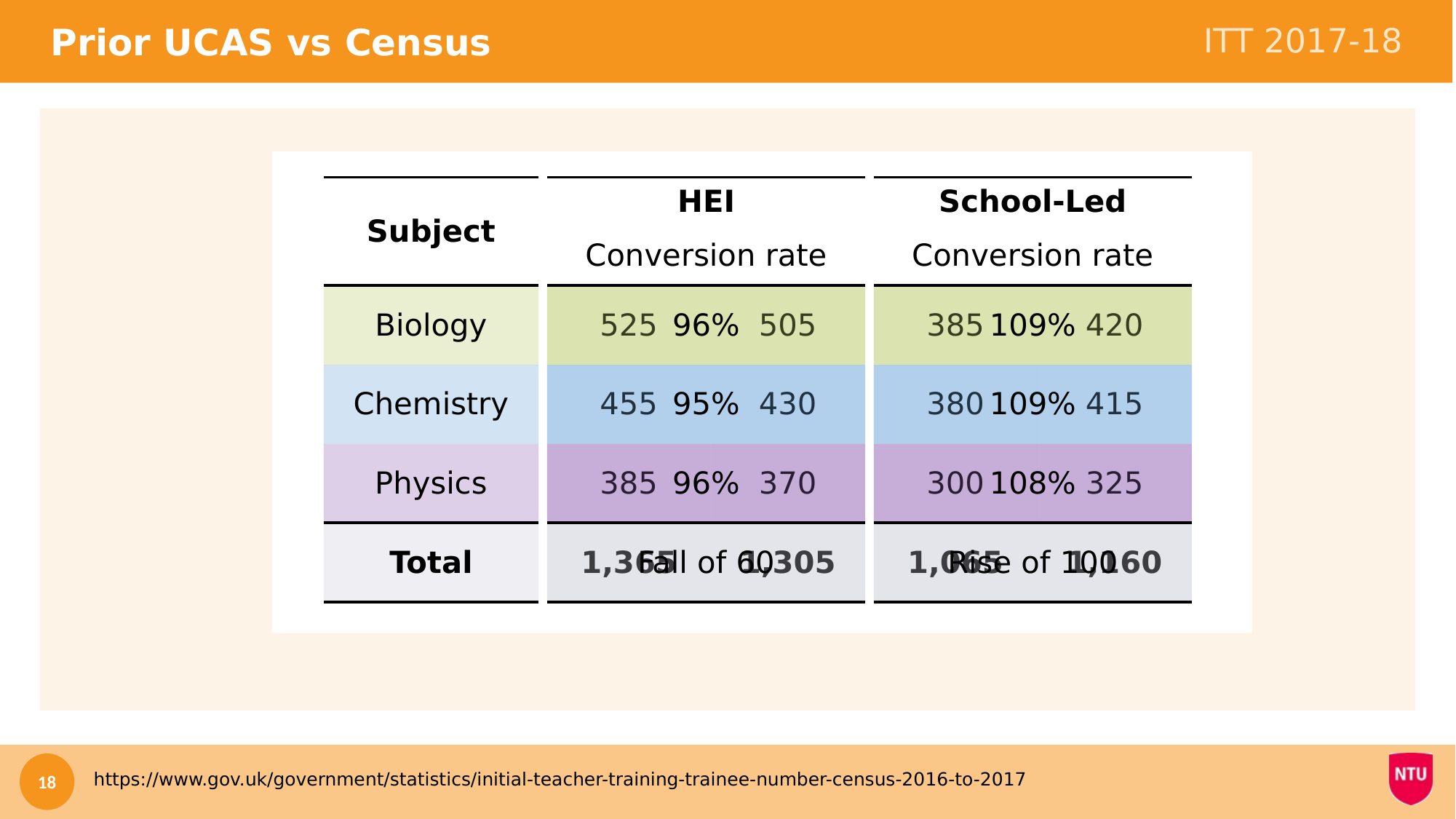

# Prior UCAS vs Census
ITT 2017-18

| HEI |  |
| --- | --- |
| UCAS | Census |
| 525 | 505 |
| 455 | 430 |
| 385 | 370 |
| 1,365 | 1,305 |
| HEI |
| --- |
| Conversion rate |
| 96% |
| 95% |
| 96% |
| Fall of 60 |
| School-Led |  |
| --- | --- |
| UCAS | Census |
| 385 | 420 |
| 380 | 415 |
| 300 | 325 |
| 1,065 | 1,160 |
| School-Led |
| --- |
| Conversion rate |
| 109% |
| 109% |
| 108% |
| Rise of 100 |
| Subject |
| --- |
| Biology |
| Chemistry |
| Physics |
| Total |
https://www.gov.uk/government/statistics/initial-teacher-training-trainee-number-census-2016-to-2017